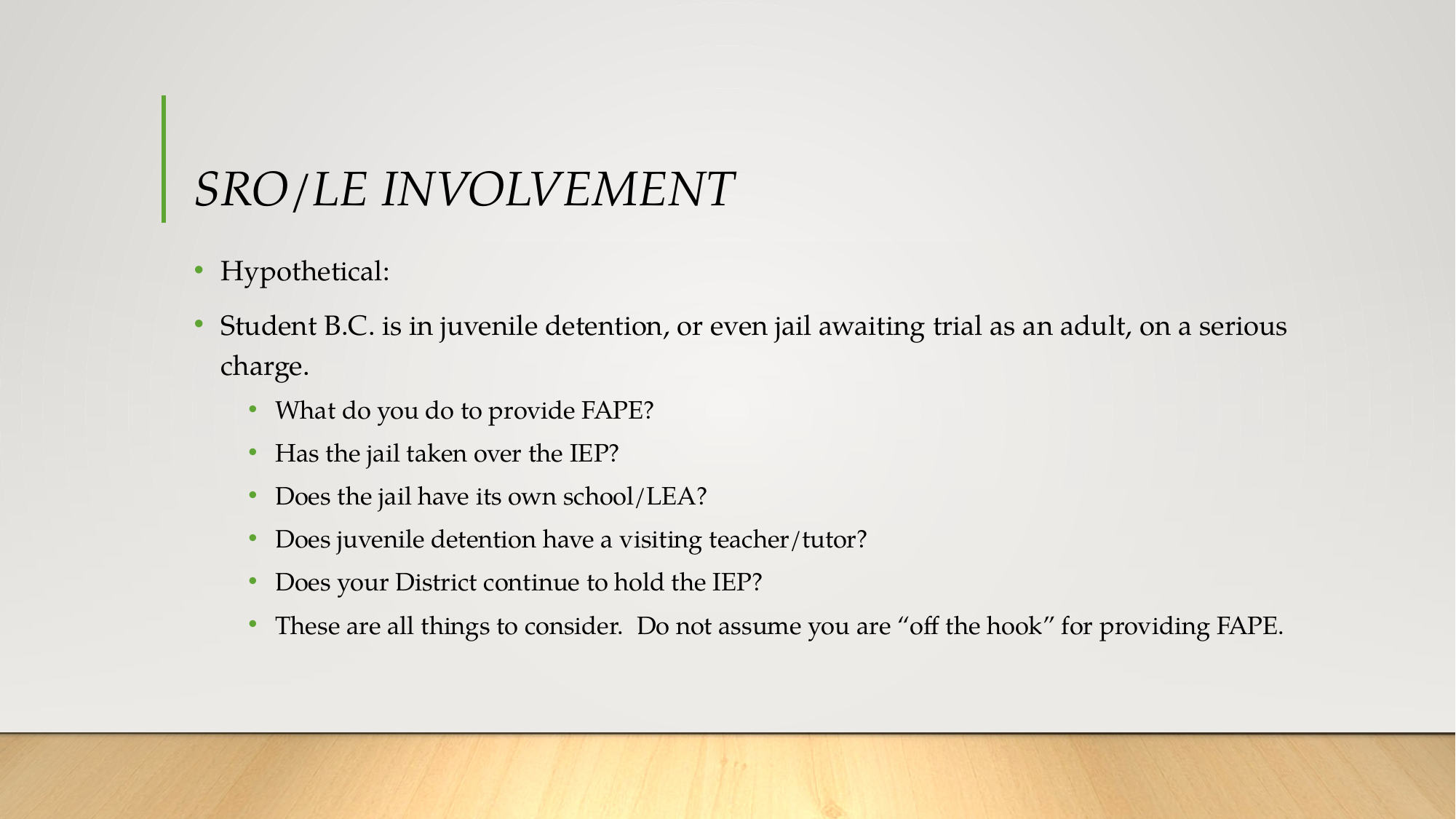

# SRO/LE INVOLVEMENT
Hypothetical:
Student B.C. is in juvenile detention, or even jail awaiting trial as an adult, on a serious charge.
What do you do to provide FAPE?
Has the jail taken over the IEP?
Does the jail have its own school/LEA?
Does juvenile detention have a visiting teacher/tutor?
Does your District continue to hold the IEP?
These are all things to consider.  Do not assume you are “off the hook” for providing FAPE.